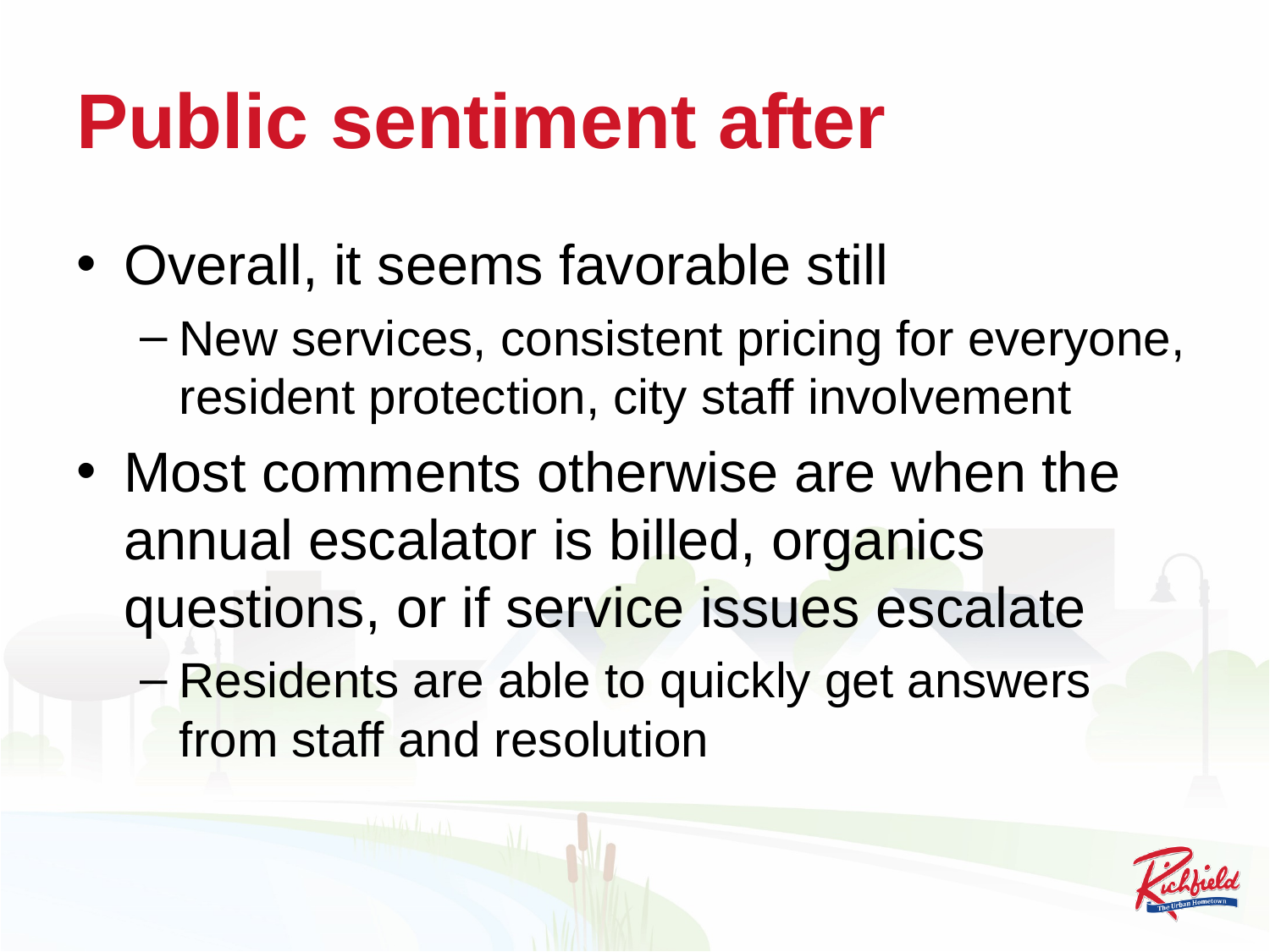

# Public sentiment after
Overall, it seems favorable still
New services, consistent pricing for everyone, resident protection, city staff involvement
Most comments otherwise are when the annual escalator is billed, organics questions, or if service issues escalate
Residents are able to quickly get answers from staff and resolution